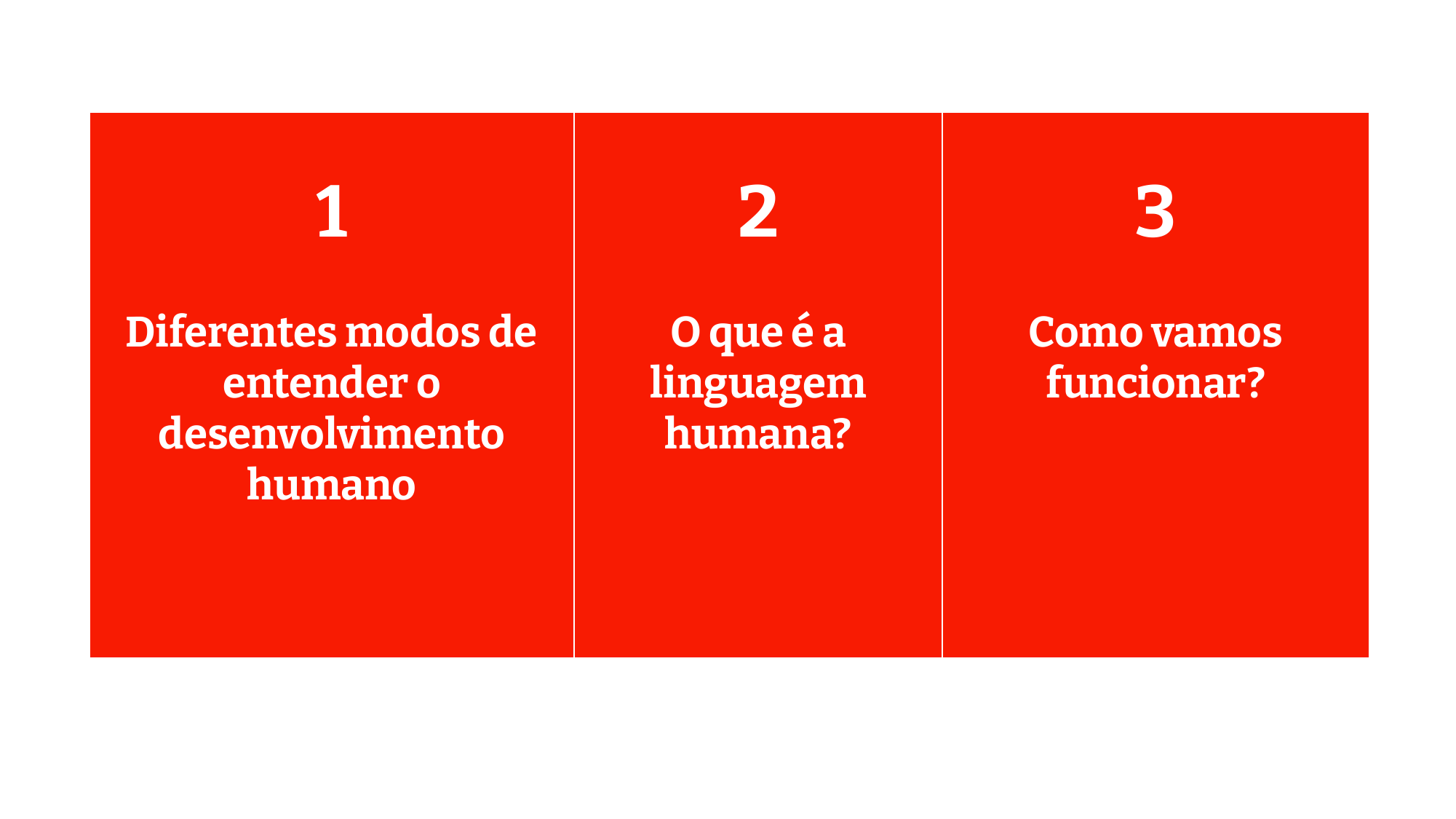

| 1 Diferentes modos de entender o desenvolvimento humano | 2 O que é a linguagem humana? | 3 Como vamos funcionar? |
| --- | --- | --- |